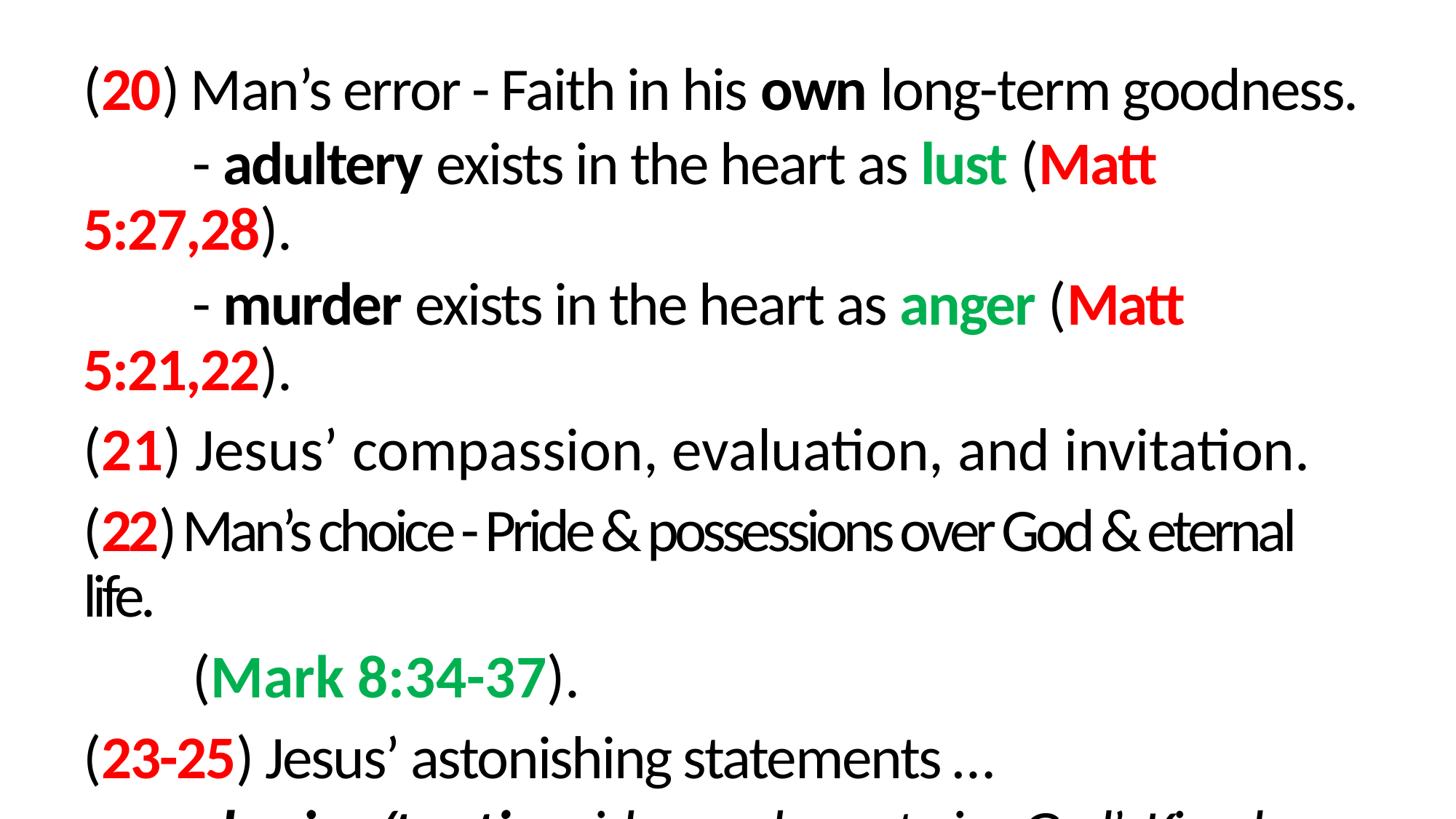

(20) Man’s error - Faith in his own long-term goodness.
	- adultery exists in the heart as lust (Matt 5:27,28).
	- murder exists in the heart as anger (Matt 5:21,22).
(21) Jesus’ compassion, evaluation, and invitation.
(22) Man’s choice - Pride & possessions over God & eternal life.
	(Mark 8:34-37).
(23-25) Jesus’ astonishing statements …
	- having/trusting riches makes entering God’s Kingdom hard.
	- What seems physically impossible is easier.